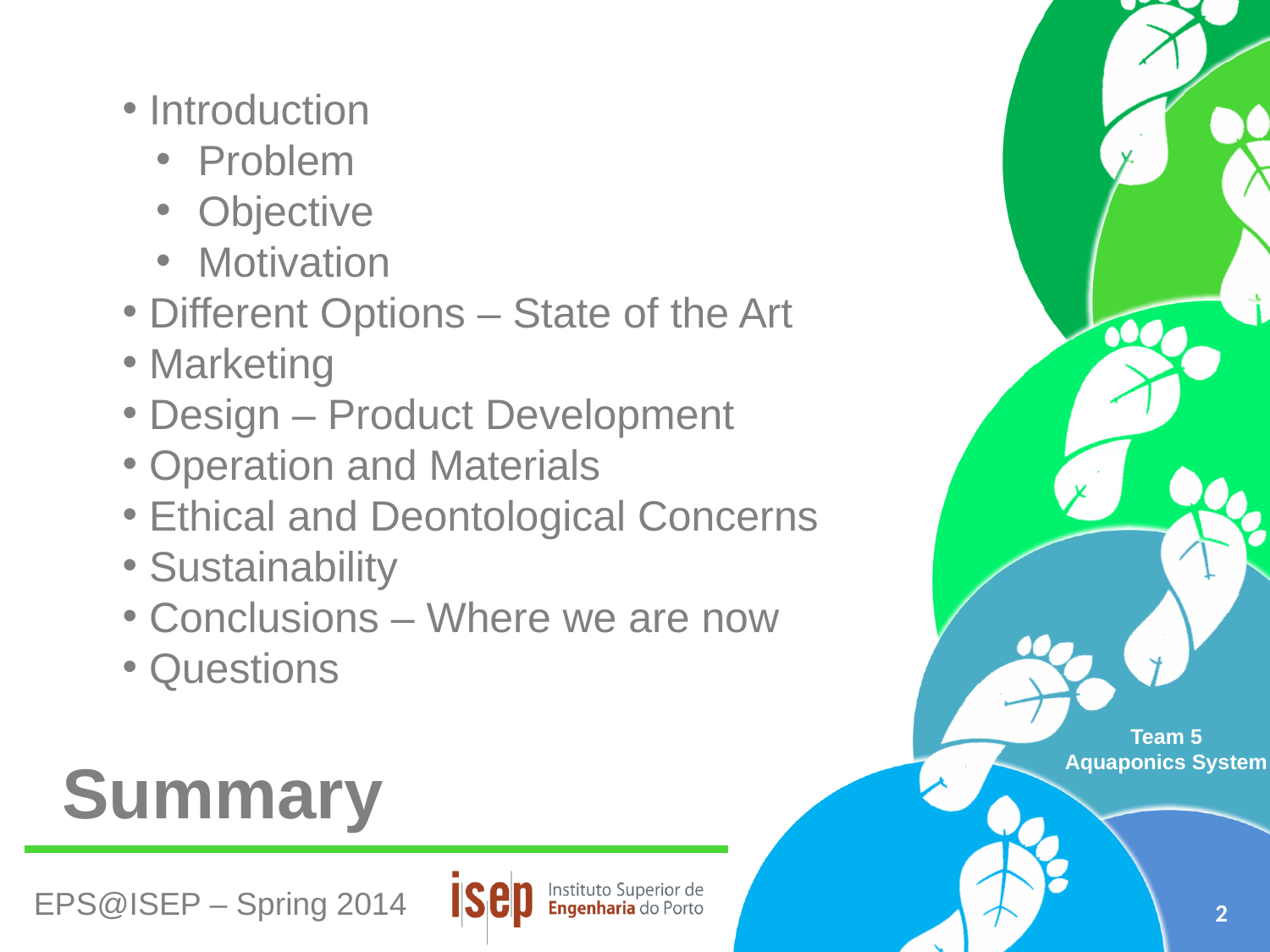

Introduction
 Problem
 Objective
 Motivation
 Different Options – State of the Art
 Marketing
 Design – Product Development
 Operation and Materials
 Ethical and Deontological Concerns
 Sustainability
 Conclusions – Where we are now
 Questions
Team 5
Aquaponics System
Summary
EPS@ISEP – Spring 2014
2